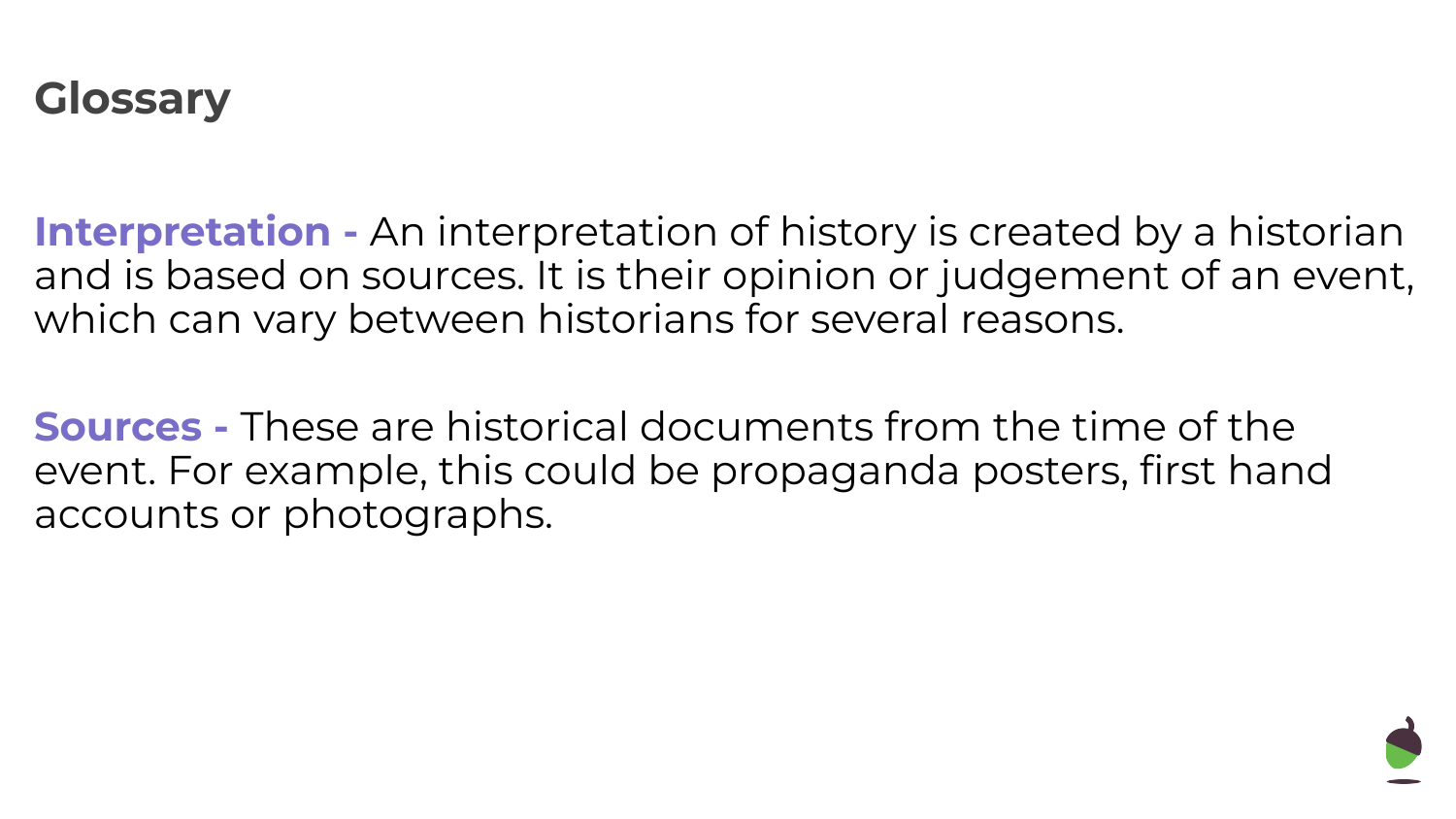

# Glossary

Interpretation - An interpretation of history is created by a historian and is based on sources. It is their opinion or judgement of an event, which can vary between historians for several reasons.
Sources - These are historical documents from the time of the event. For example, this could be propaganda posters, first hand accounts or photographs.